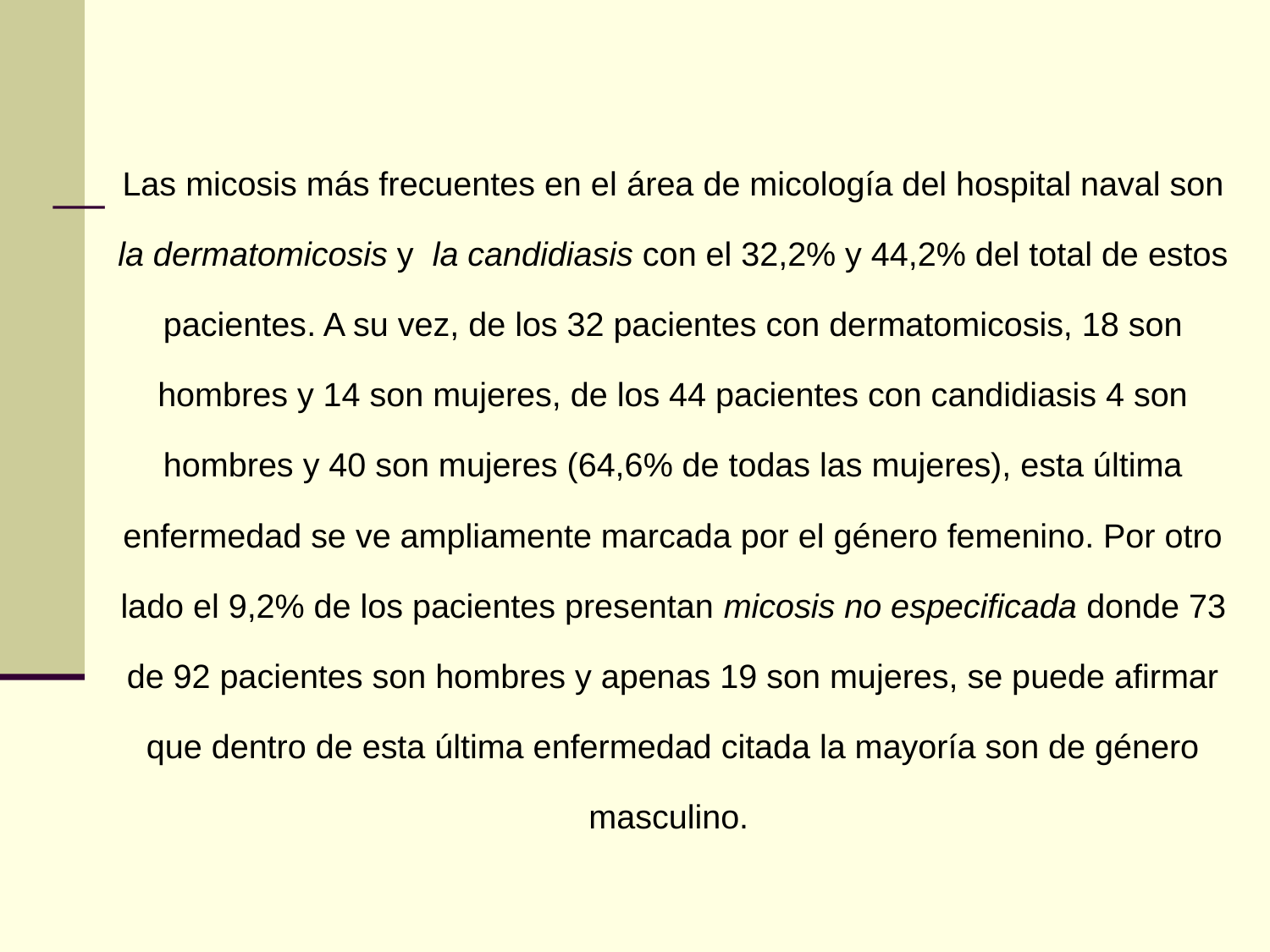

Las micosis más frecuentes en el área de micología del hospital naval son la dermatomicosis y  la candidiasis con el 32,2% y 44,2% del total de estos pacientes. A su vez, de los 32 pacientes con dermatomicosis, 18 son hombres y 14 son mujeres, de los 44 pacientes con candidiasis 4 son hombres y 40 son mujeres (64,6% de todas las mujeres), esta última enfermedad se ve ampliamente marcada por el género femenino. Por otro lado el 9,2% de los pacientes presentan micosis no especificada donde 73 de 92 pacientes son hombres y apenas 19 son mujeres, se puede afirmar que dentro de esta última enfermedad citada la mayoría son de género masculino.